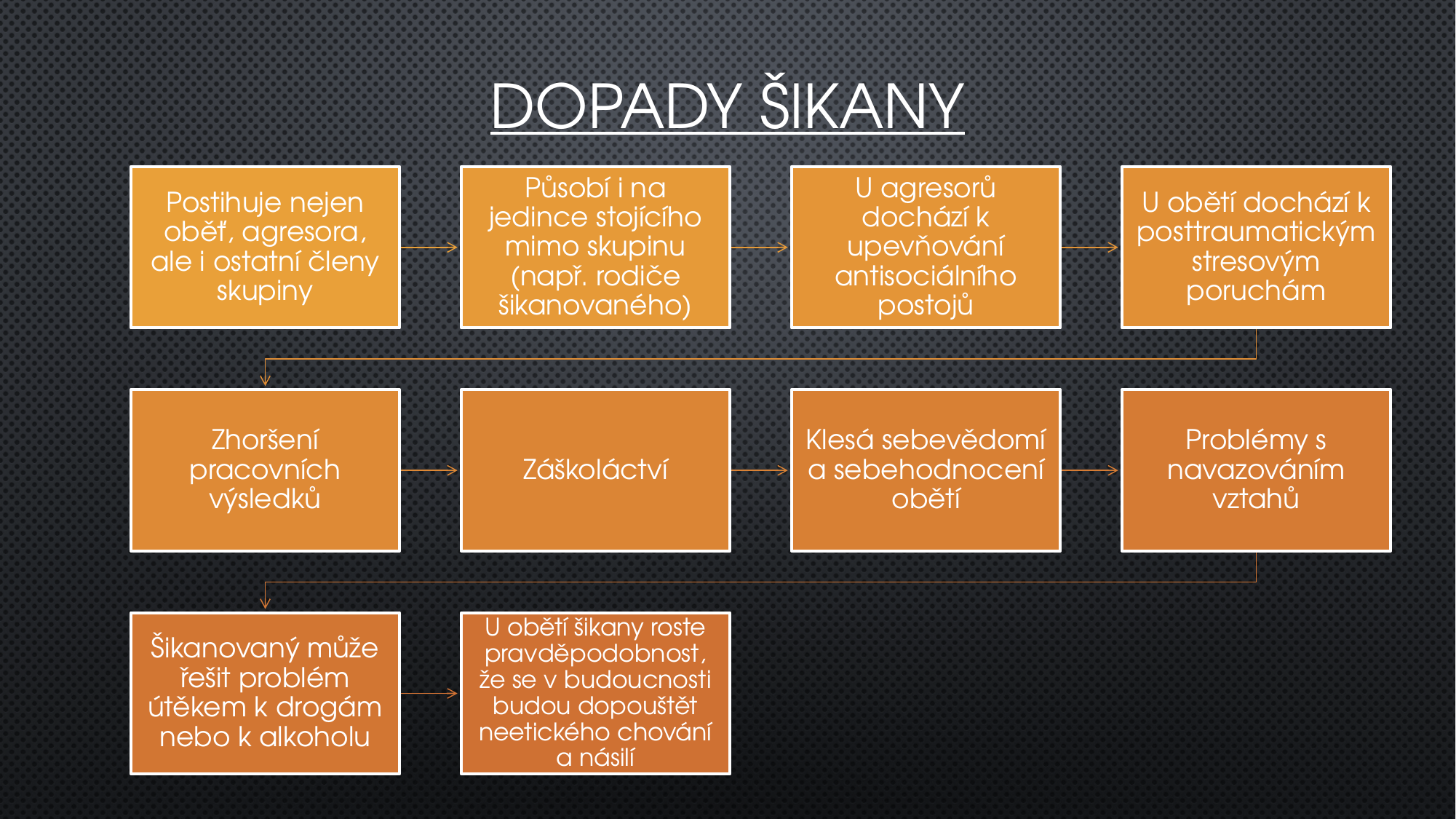

# Dopady šikany

Postihuje nejen oběť, agresora, ale i ostatní členy skupiny

Působí i na jedince stojícího mimo skupinu (např. rodiče šikanovaného)

U agresorů dochází k upevňování antisociálního postojů

U obětí dochází k posttraumatickým stresovým poruchám

Zhoršení pracovních výsledků

Záškoláctví

Klesá sebevědomí a sebehodnocení obětí

Problémy s navazováním vztahů

Šikanovaný může řešit problém útěkem k drogám nebo k alkoholu
U obětí šikany roste pravděpodobnost, že se v budoucnosti budou dopouštět neetického chování a násilí